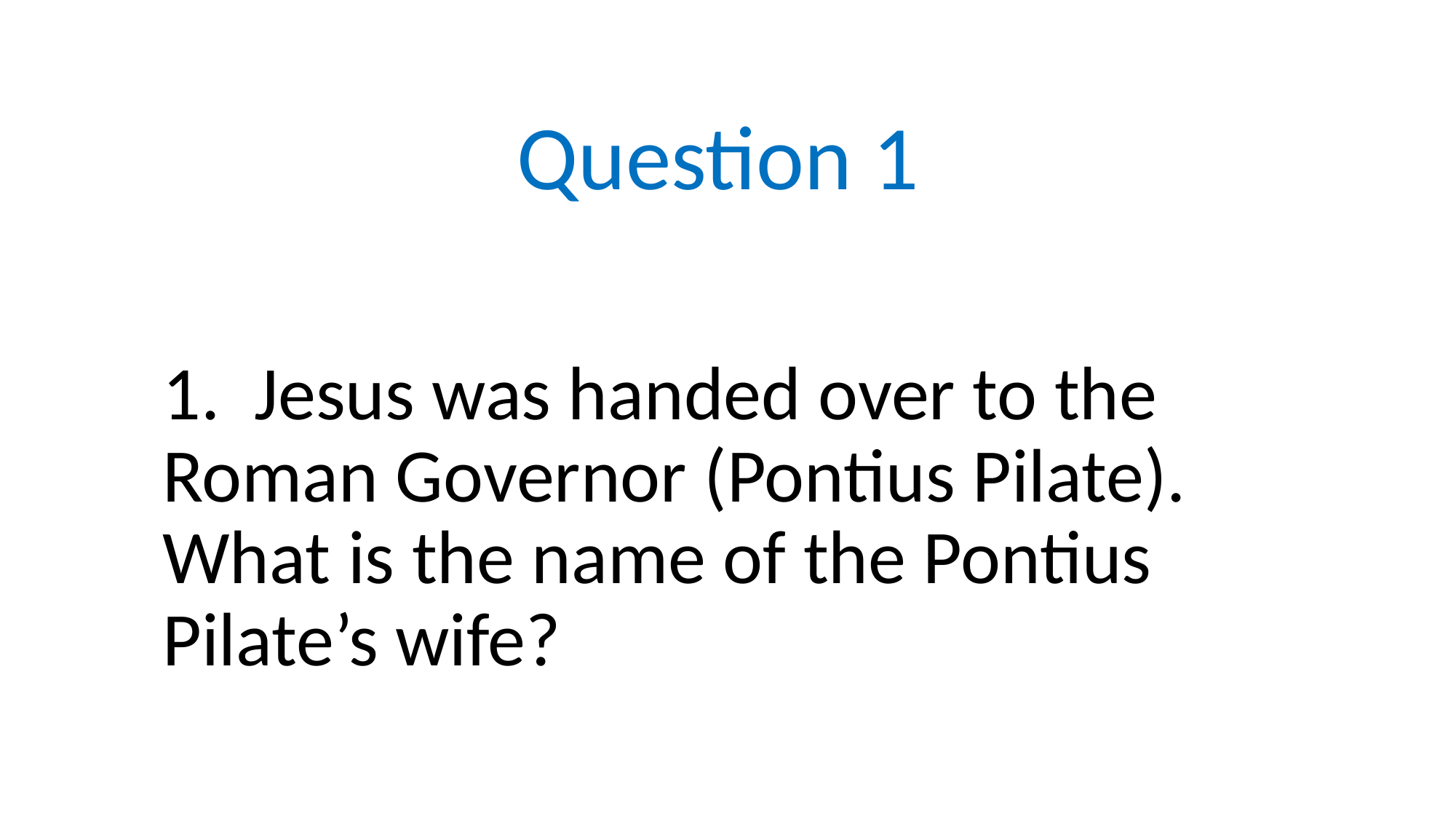

# Question 1
1.  Jesus was handed over to the Roman Governor (Pontius Pilate).  What is the name of the Pontius Pilate’s wife?